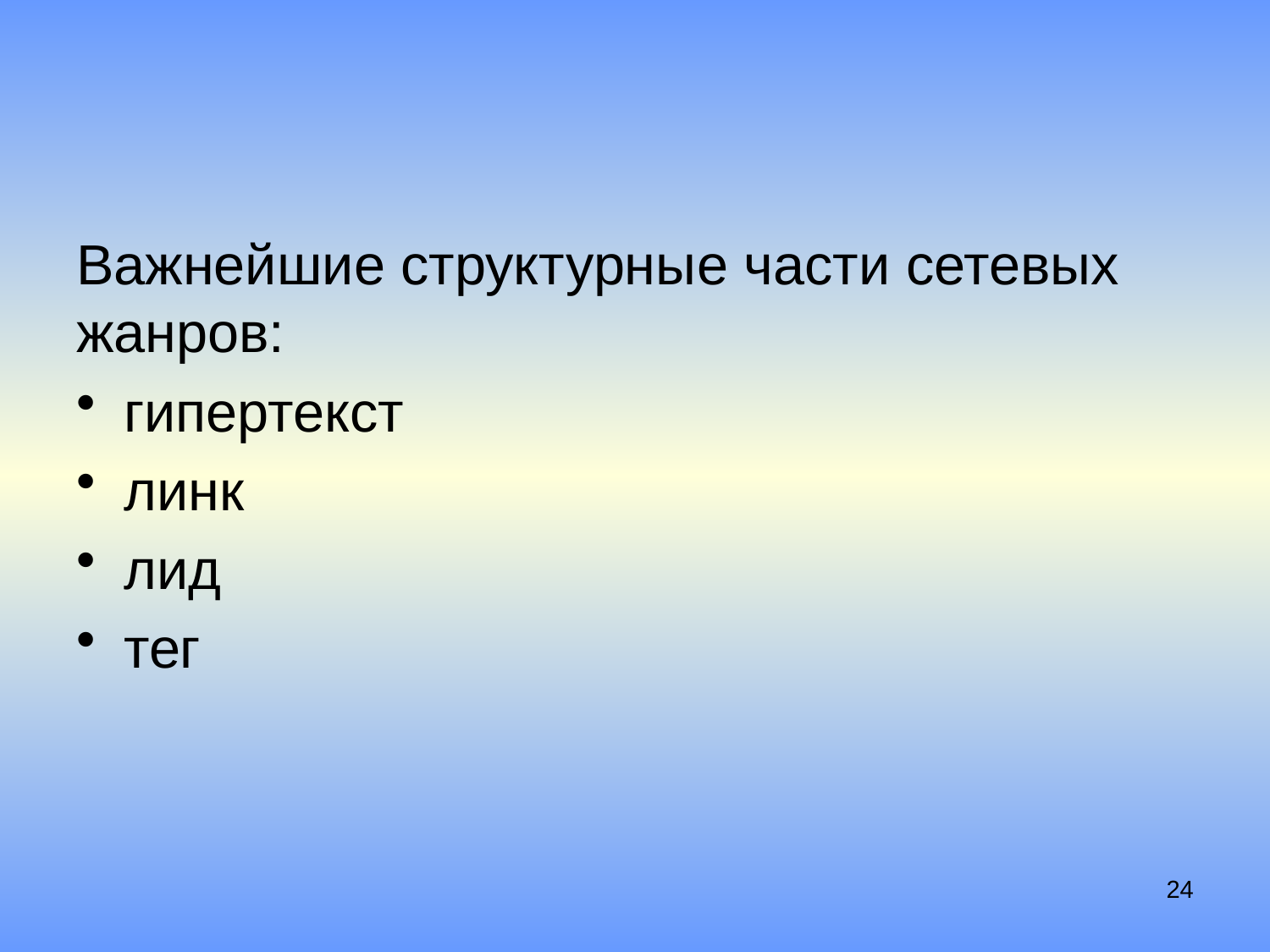

#
Важнейшие структурные части сетевых жанров:
гипертекст
линк
лид
тег
24